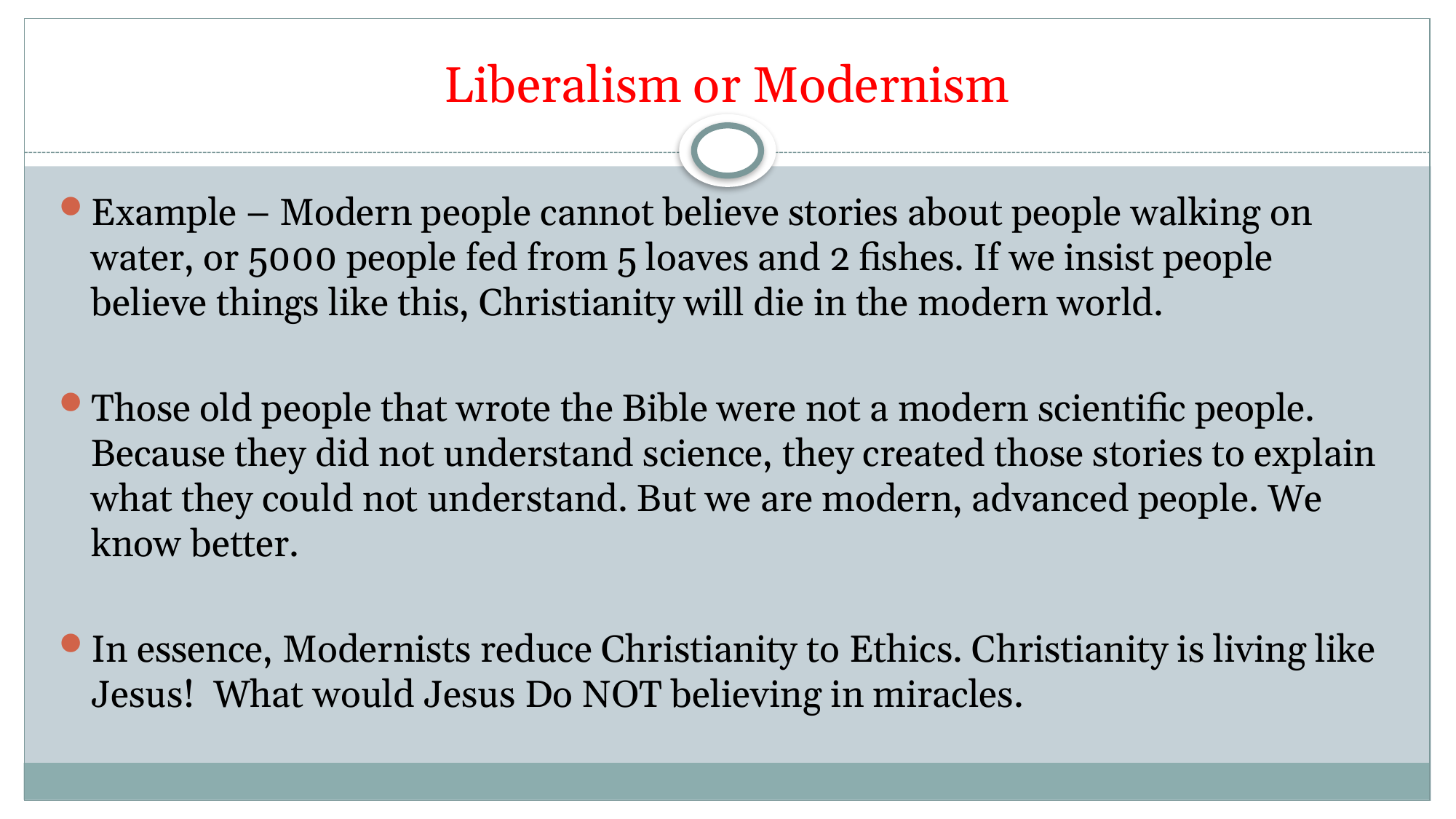

# Liberalism or Modernism
Example – Modern people cannot believe stories about people walking on water, or 5000 people fed from 5 loaves and 2 fishes. If we insist people believe things like this, Christianity will die in the modern world.

Those old people that wrote the Bible were not a modern scientific people. Because they did not understand science, they created those stories to explain what they could not understand. But we are modern, advanced people. We know better.

In essence, Modernists reduce Christianity to Ethics. Christianity is living like Jesus!  What would Jesus Do NOT believing in miracles.